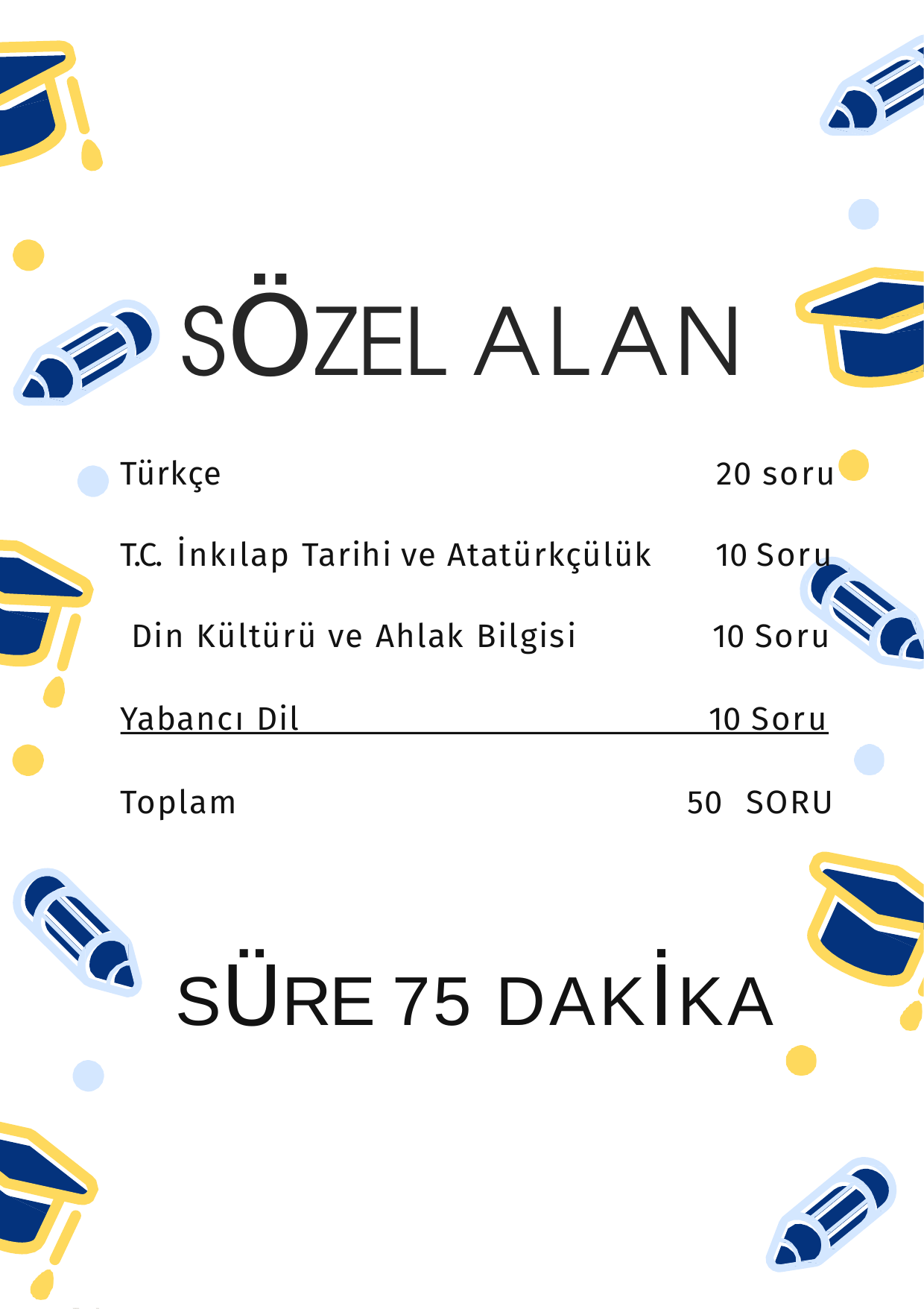

# SÖZEL ALAN

Türkçe	20 soru
T.C.  İnkılap Tarihi ve Atatürkçülük		10 Soru  Din Kültürü ve Ahlak Bilgisi	10 Soru

Yabancı Dil	10 Soru

Toplam	50	SORU

SÜRE 75 DAKİKA